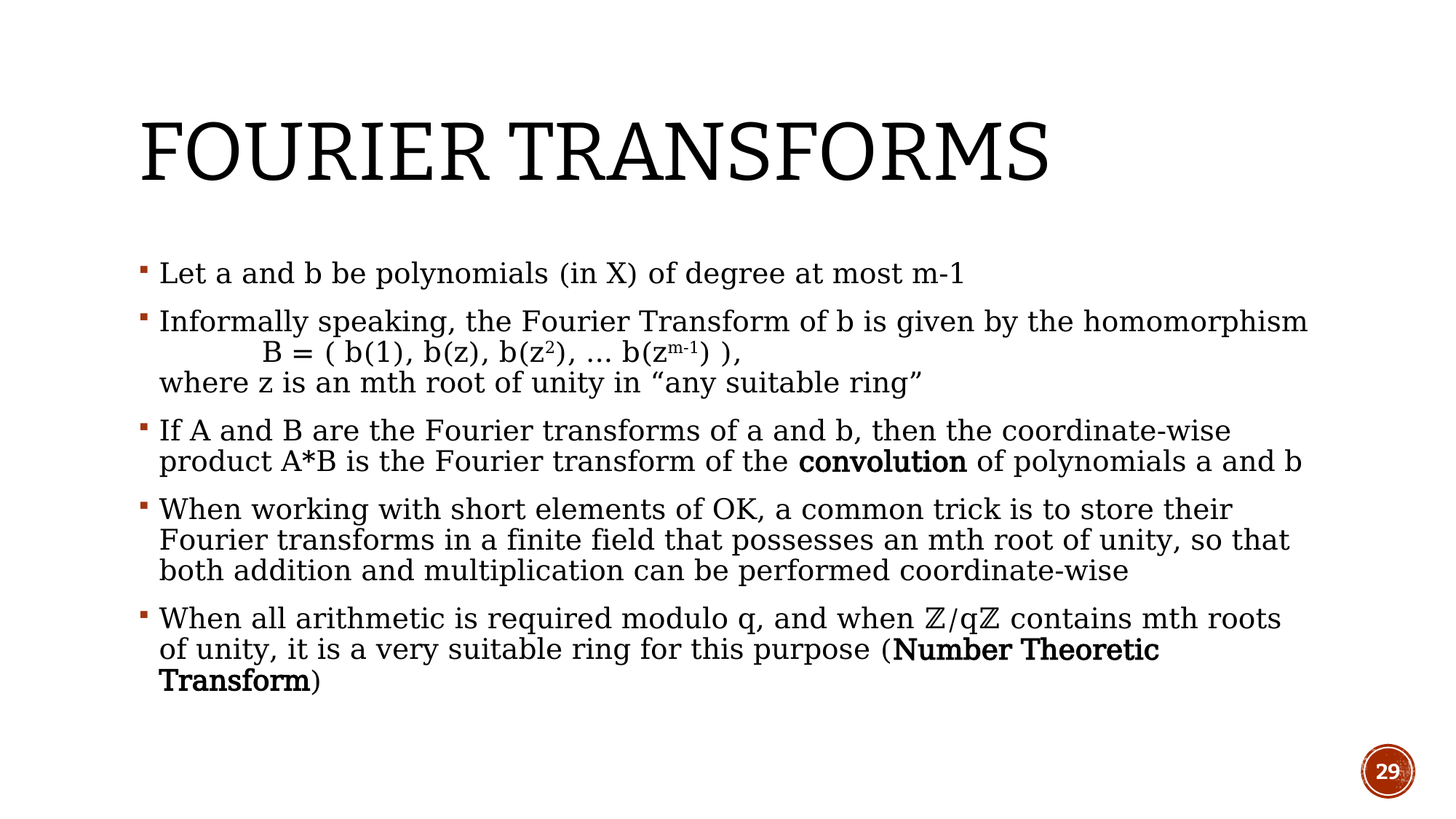

# Fourier transforms
Let a and b be polynomials (in X) of degree at most m-1
Informally speaking, the Fourier Transform of b is given by the homomorphism
		B = ( b(1), b(z), b(z2), ... b(zm-1) ),
where z is an mth root of unity in “any suitable ring”
If A and B are the Fourier transforms of a and b, then the coordinate-wise product A*B is the Fourier transform of the convolution of polynomials a and b
When working with short elements of OK, a common trick is to store their Fourier transforms in a finite field that possesses an mth root of unity, so that both addition and multiplication can be performed coordinate-wise
When all arithmetic is required modulo q, and when ℤ/qℤ contains mth roots of unity, it is a very suitable ring for this purpose (Number Theoretic Transform)

29